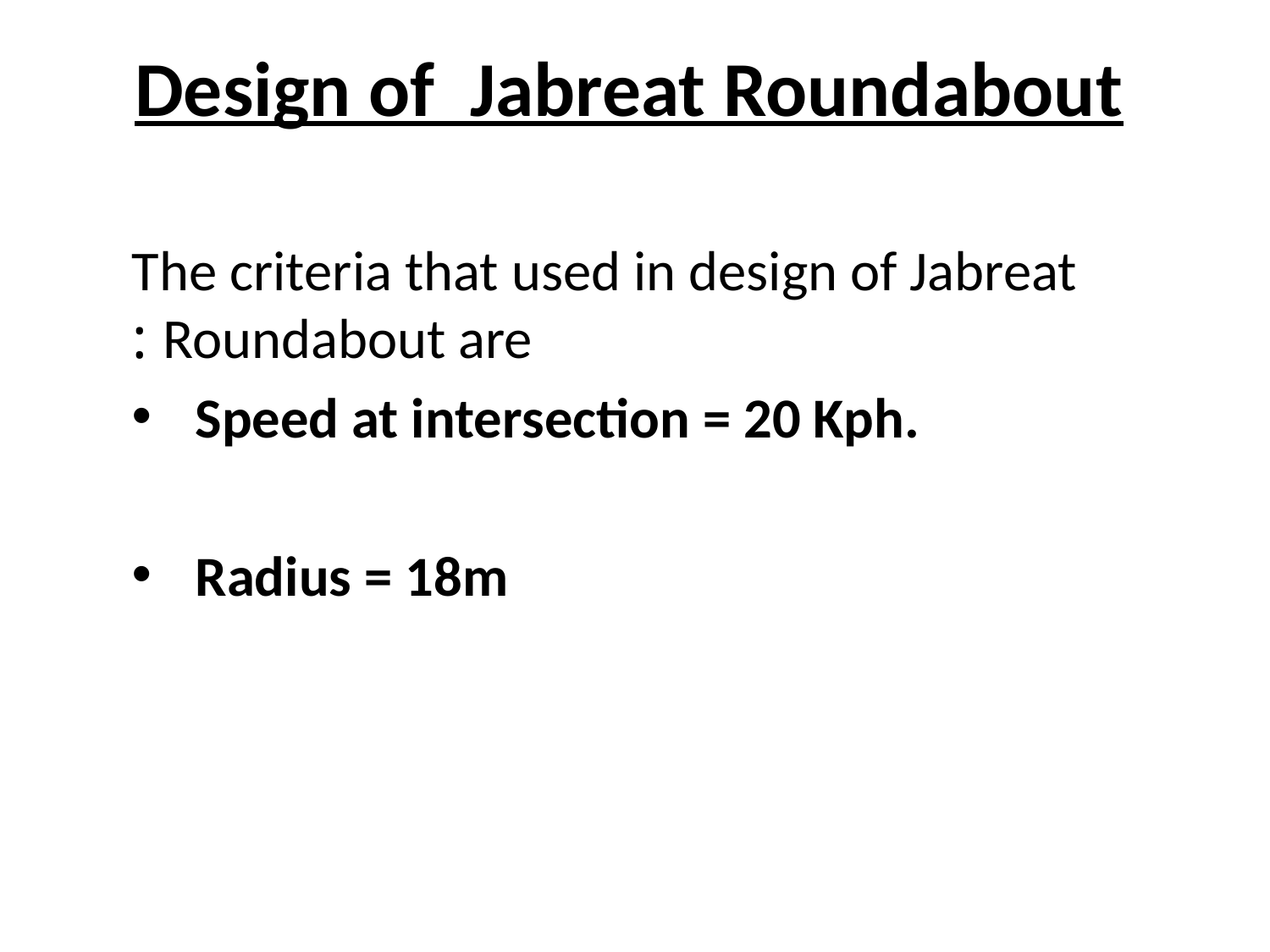

# Design of  Jabreat Roundabout
The criteria that used in design of Jabreat Roundabout are :
Speed at intersection = 20 Kph.

Radius = 18m